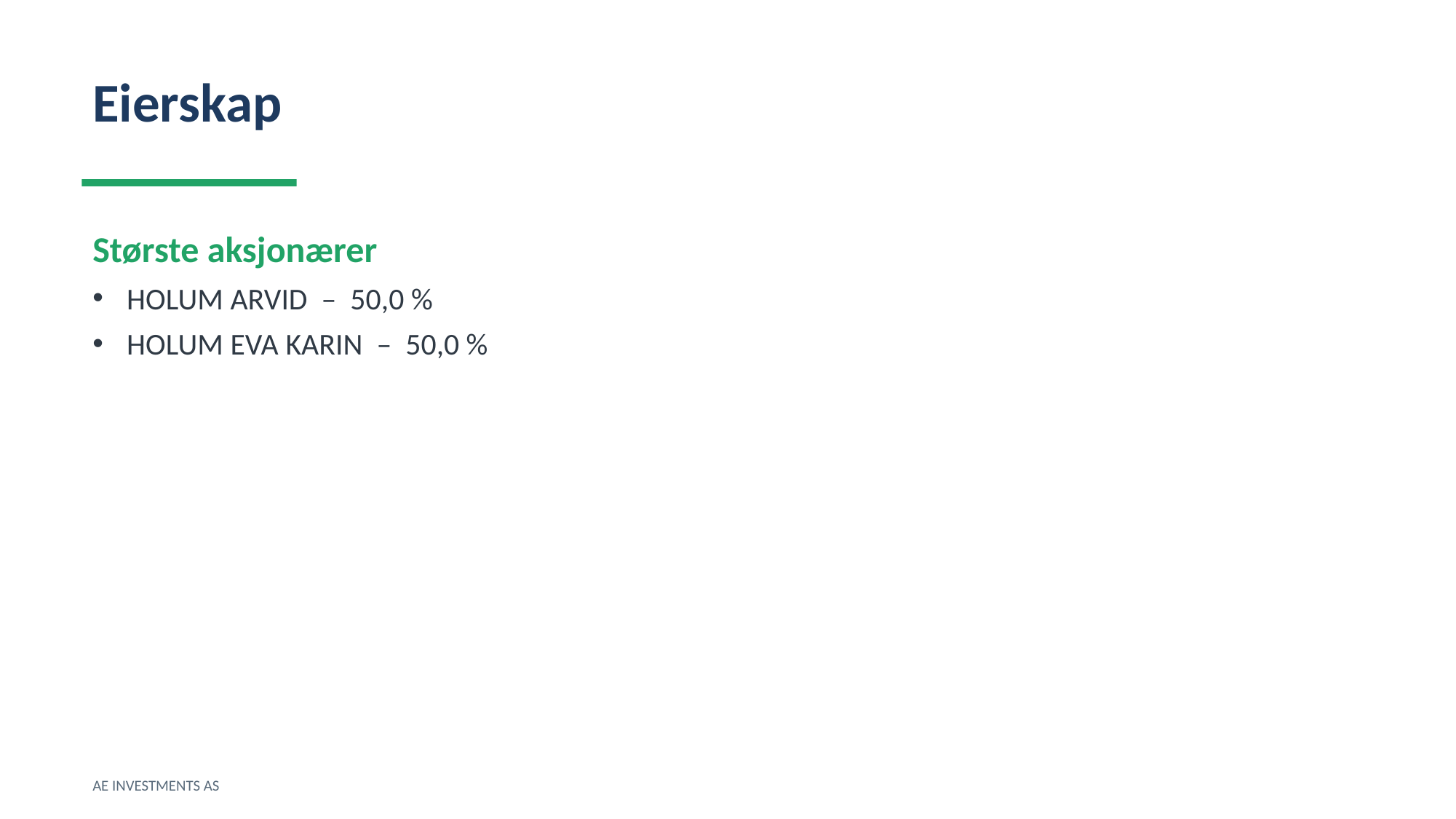

Eierskap

Største aksjonærer
HOLUM ARVID  –  50,0 %
HOLUM EVA KARIN  –  50,0 %
AE INVESTMENTS AS